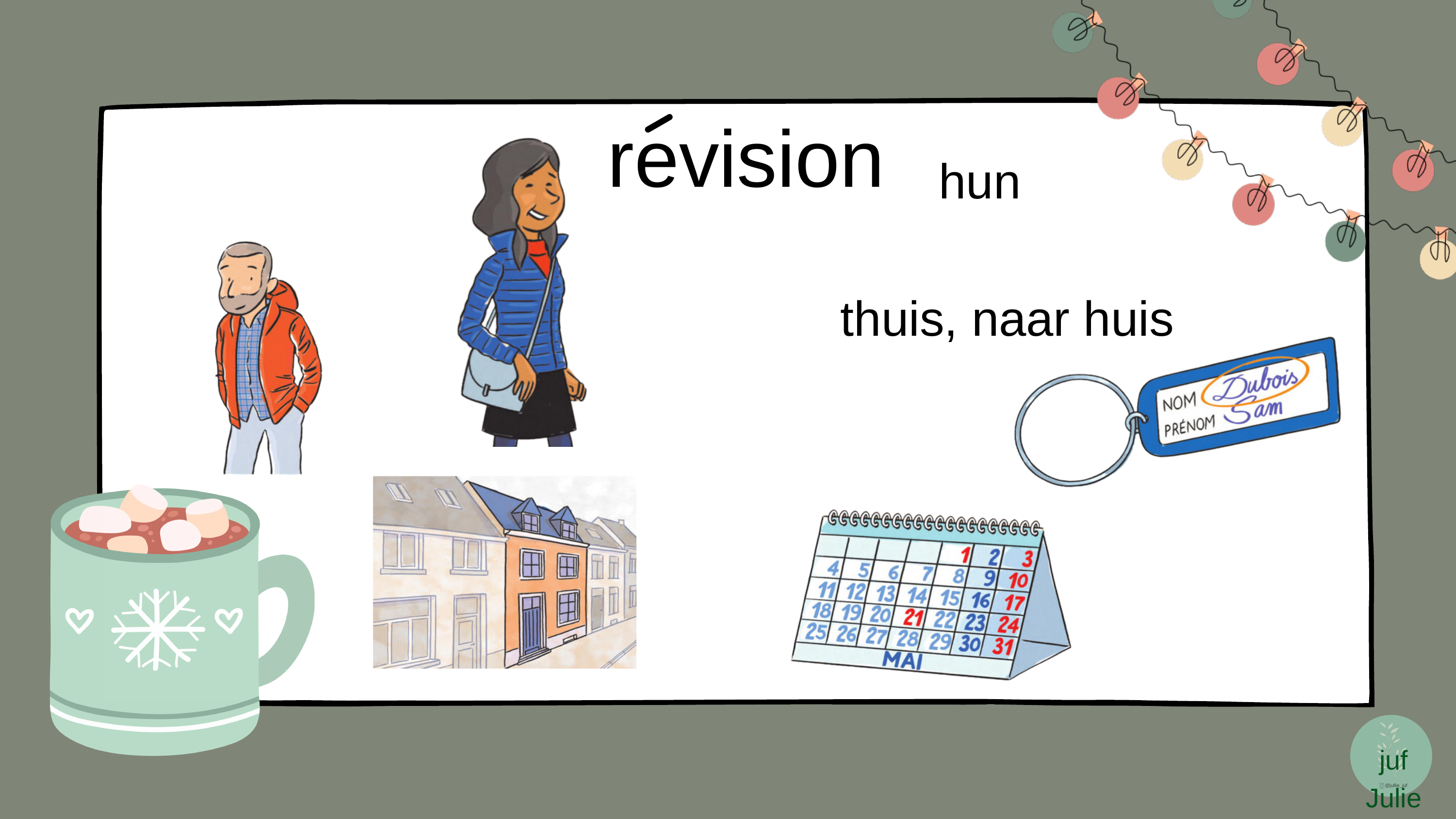

revision

hun

    thuis, naar huis

juf Julie
@jullie_juf